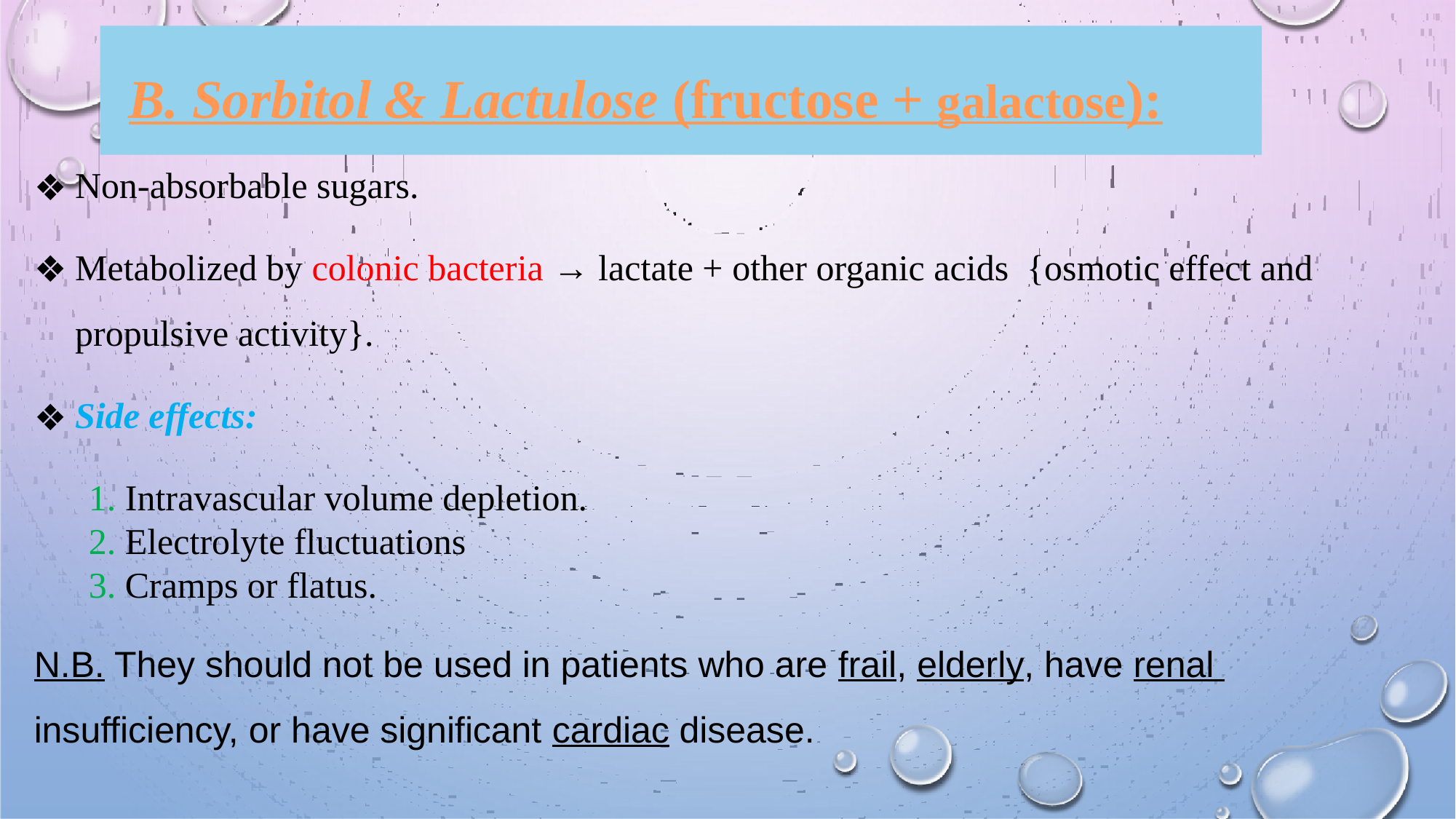

# B. Sorbitol & Lactulose (fructose + galactose):

Non-absorbable sugars.

Metabolized by colonic bacteria → lactate + other organic acids  {osmotic effect and
propulsive activity}.

Side effects:

Intravascular volume depletion.
Electrolyte fluctuations
Cramps or flatus.
N.B. They should not be used in patients who are frail, elderly, have renal  insufficiency, or have significant cardiac disease.